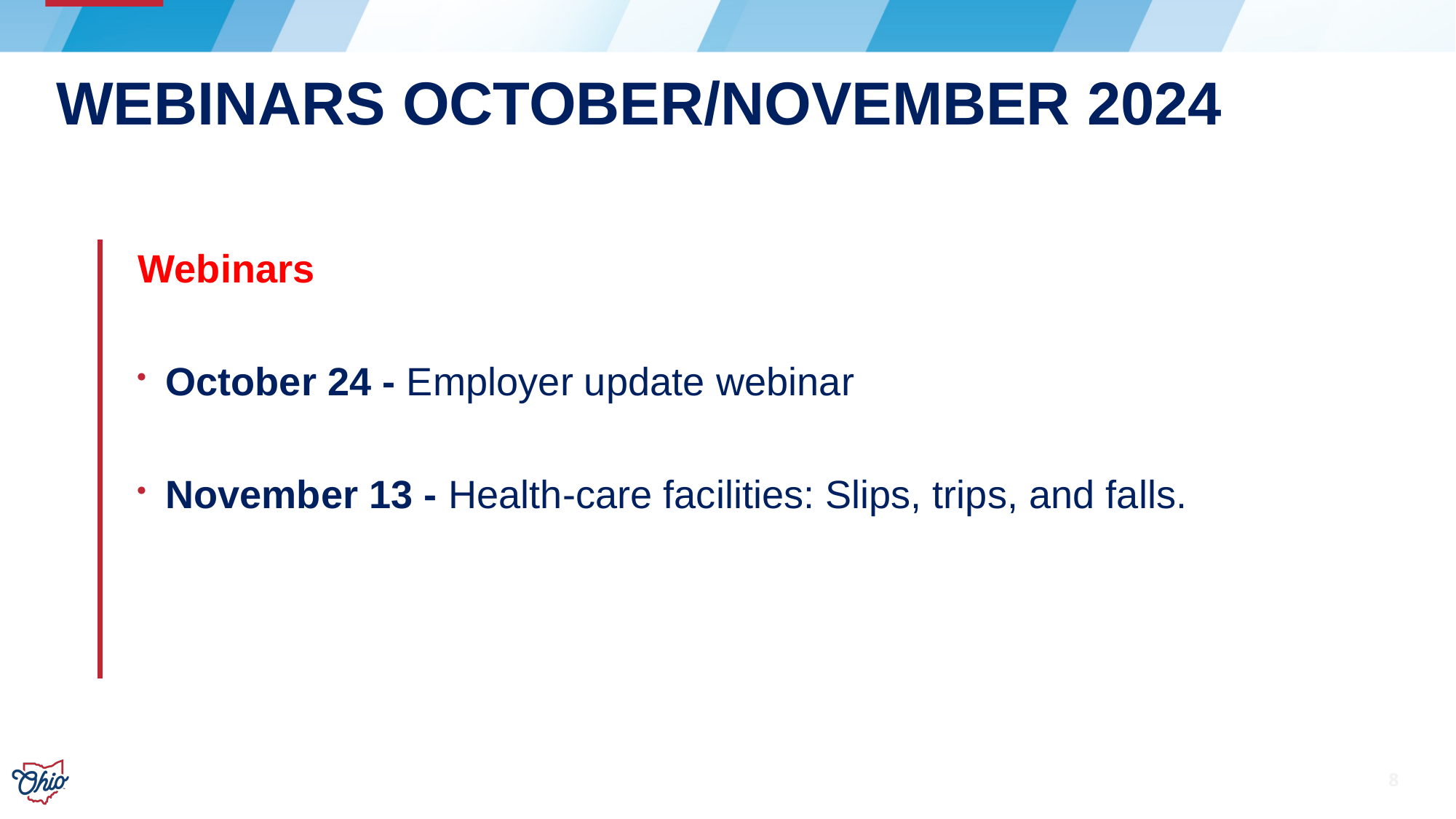

# Webinars October/November 2024
Webinars

October 24 - Employer update webinar

November 13 - Health-care facilities: Slips, trips, and falls.

8